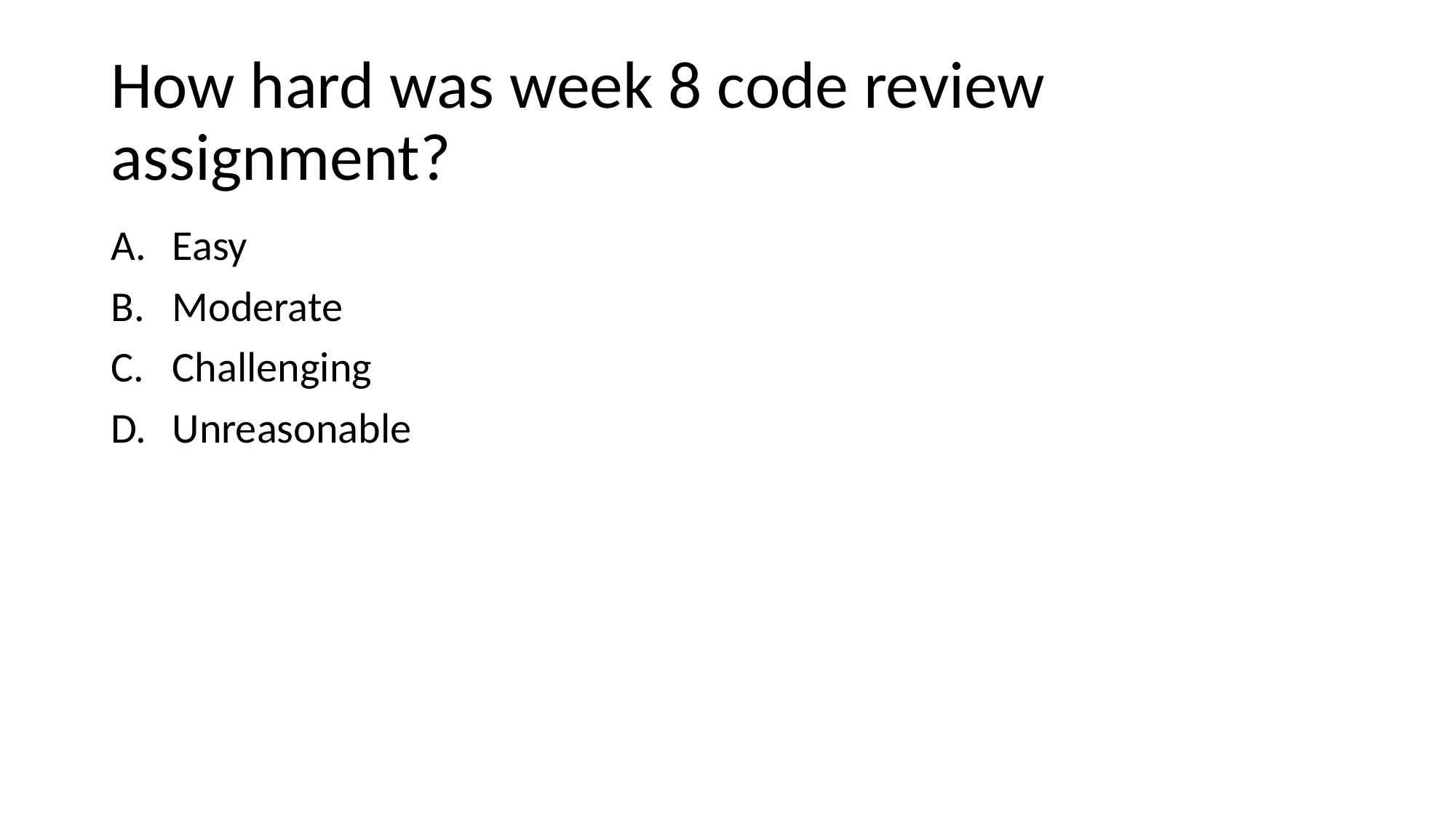

# How hard was week 8 code review assignment?
Easy
Moderate
Challenging
Unreasonable